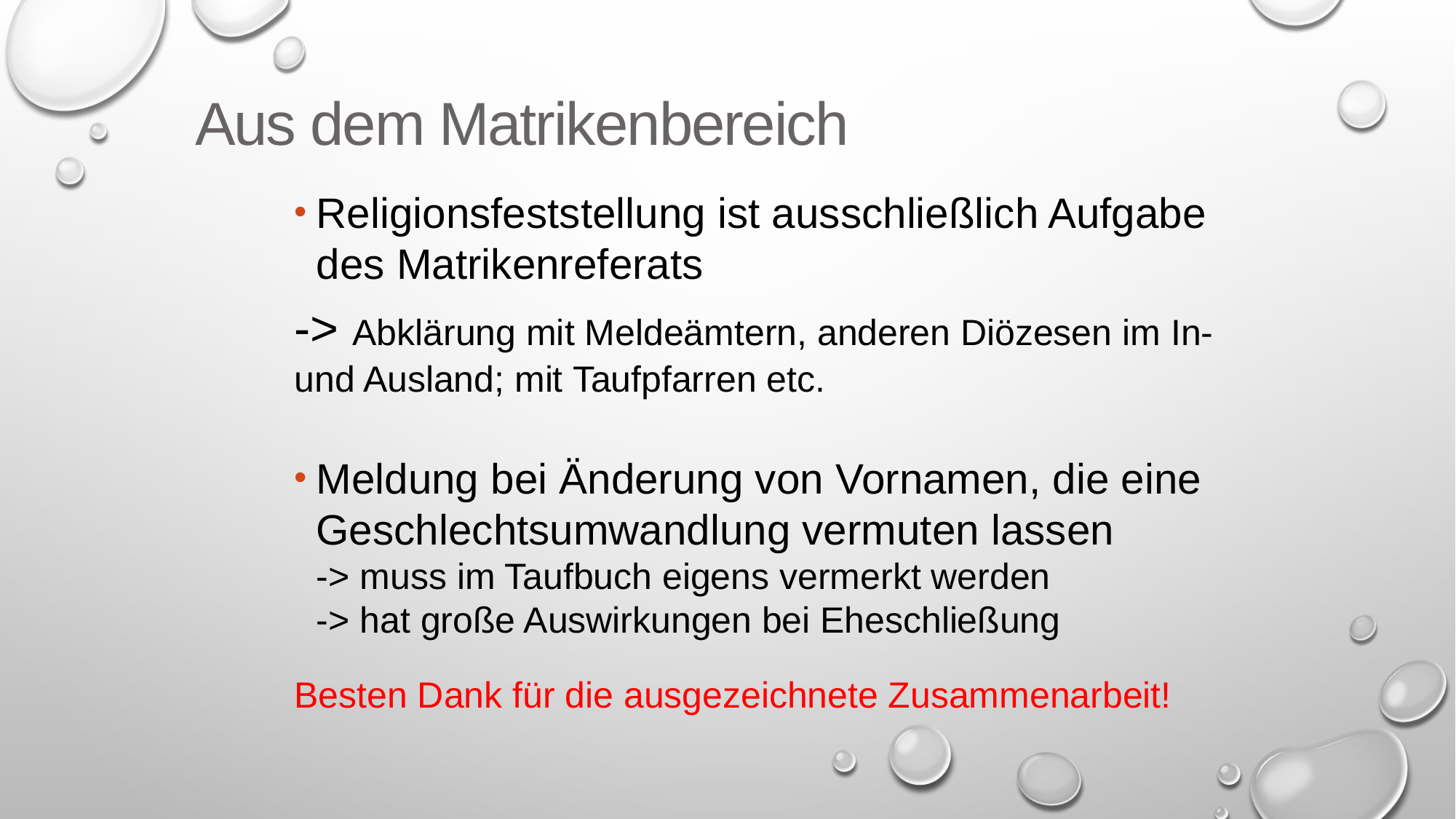

Aus dem Matrikenbereich
Religionsfeststellung ist ausschließlich Aufgabe des Matrikenreferats
-> Abklärung mit Meldeämtern, anderen Diözesen im In- und Ausland; mit Taufpfarren etc.
Meldung bei Änderung von Vornamen, die eine Geschlechtsumwandlung vermuten lassen
-> muss im Taufbuch eigens vermerkt werden
-> hat große Auswirkungen bei Eheschließung

Besten Dank für die ausgezeichnete Zusammenarbeit!